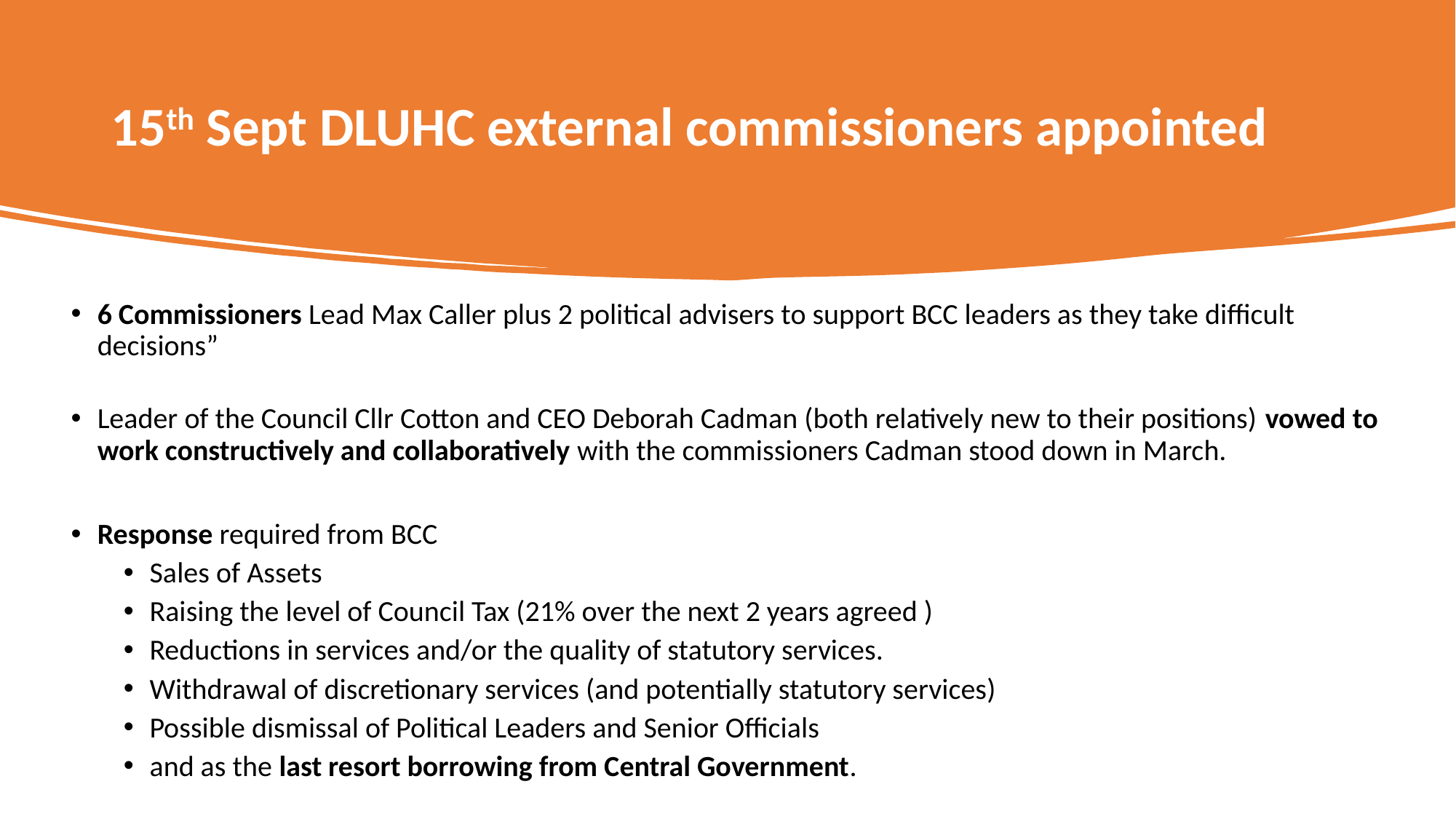

# 15th Sept DLUHC external commissioners appointed
6 Commissioners Lead Max Caller plus 2 political advisers to support BCC leaders as they take difficult decisions”

Leader of the Council Cllr Cotton and CEO Deborah Cadman (both relatively new to their positions) vowed to work constructively and collaboratively with the commissioners Cadman stood down in March.

Response required from BCC
Sales of Assets
Raising the level of Council Tax (21% over the next 2 years agreed )
Reductions in services and/or the quality of statutory services.
Withdrawal of discretionary services (and potentially statutory services)
Possible dismissal of Political Leaders and Senior Officials
and as the last resort borrowing from Central Government.